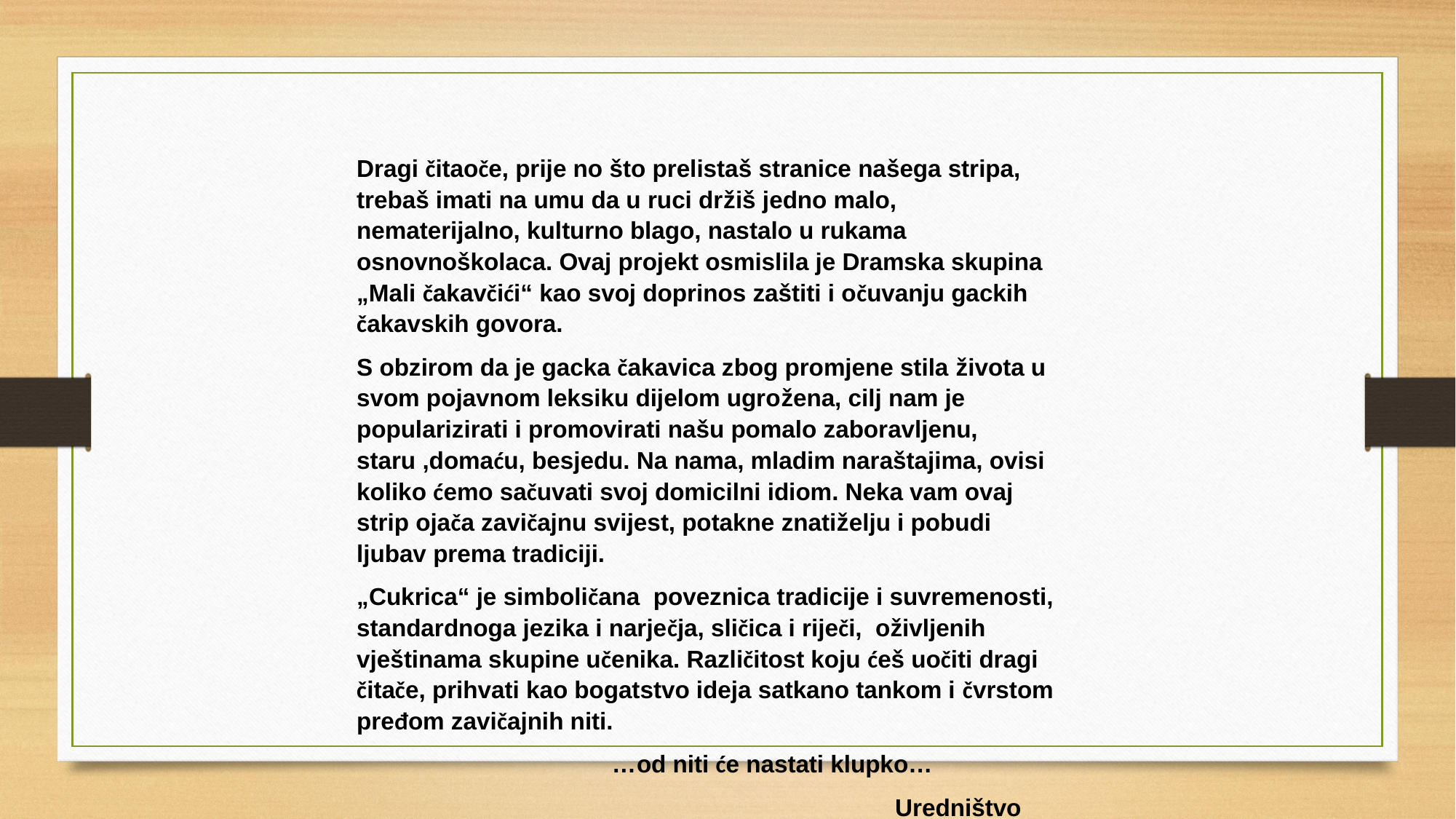

Dragi čitaoče, prije no što prelistaš stranice našega stripa, trebaš imati na umu da u ruci držiš jedno malo, nematerijalno, kulturno blago, nastalo u rukama osnovnoškolaca. Ovaj projekt osmislila je Dramska skupina „Mali čakavčići“ kao svoj doprinos zaštiti i očuvanju gackih čakavskih govora.
S obzirom da je gacka čakavica zbog promjene stila života u svom pojavnom leksiku dijelom ugrožena, cilj nam je popularizirati i promovirati našu pomalo zaboravljenu, staru ,domaću, besjedu. Na nama, mladim naraštajima, ovisi koliko ćemo sačuvati svoj domicilni idiom. Neka vam ovaj strip ojača zavičajnu svijest, potakne znatiželju i pobudi ljubav prema tradiciji.
„Cukrica“ je simboličana  poveznica tradicije i suvremenosti, standardnoga jezika i narječja, sličica i riječi,  oživljenih vještinama skupine učenika. Različitost koju ćeš uočiti dragi čitače, prihvati kao bogatstvo ideja satkano tankom i čvrstom pređom zavičajnih niti.
                                      …od niti će nastati klupko…
                                                                                Uredništvo